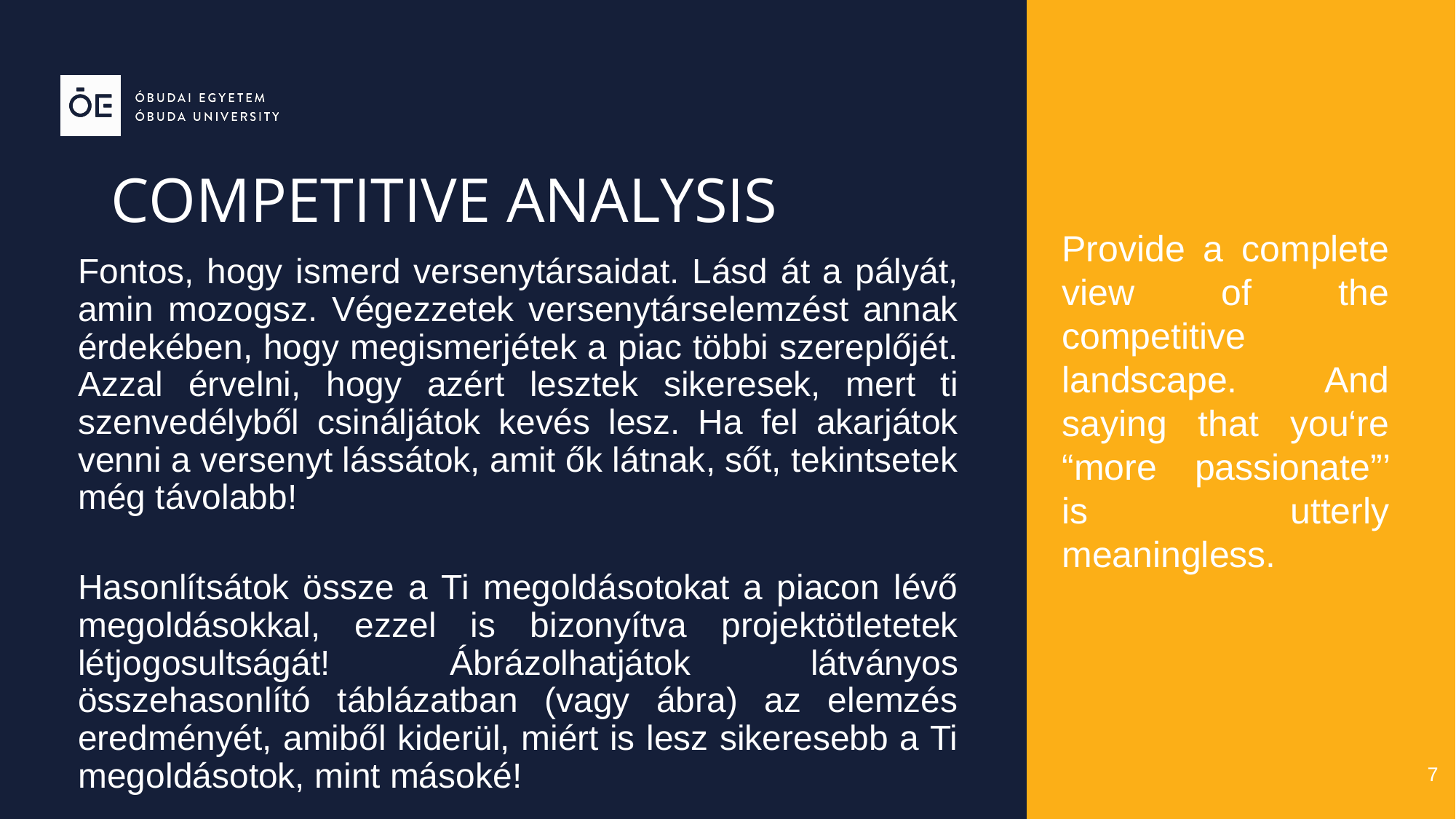

# COMPETITIVE ANALYSIS
Provide a complete view of the competitive landscape. And saying that you‘re “more passionate”’ is utterly meaningless.

Fontos, hogy ismerd versenytársaidat. Lásd át a pályát, amin mozogsz. Végezzetek versenytárselemzést annak érdekében, hogy megismerjétek a piac többi szereplőjét. Azzal érvelni, hogy azért lesztek sikeresek, mert ti szenvedélyből csináljátok kevés lesz. Ha fel akarjátok venni a versenyt lássátok, amit ők látnak, sőt, tekintsetek még távolabb!
Hasonlítsátok össze a Ti megoldásotokat a piacon lévő megoldásokkal, ezzel is bizonyítva projektötletetek létjogosultságát! Ábrázolhatjátok látványos összehasonlító táblázatban (vagy ábra) az elemzés eredményét, amiből kiderül, miért is lesz sikeresebb a Ti megoldásotok, mint másoké!
7